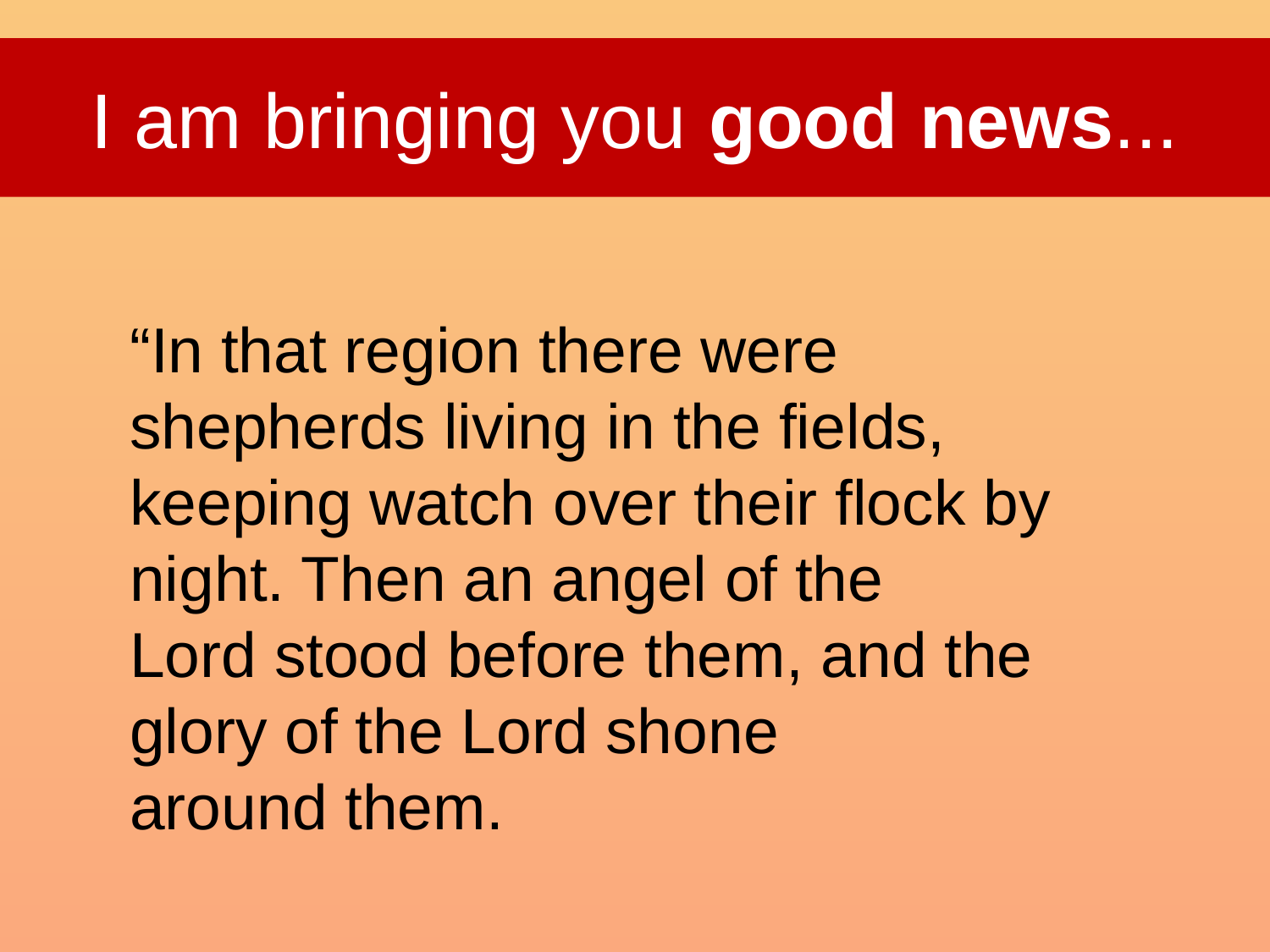

# I am bringing you good news...
“In that region there were shepherds living in the fields,
keeping watch over their flock by night. Then an angel of the
Lord stood before them, and the glory of the Lord shone
around them.